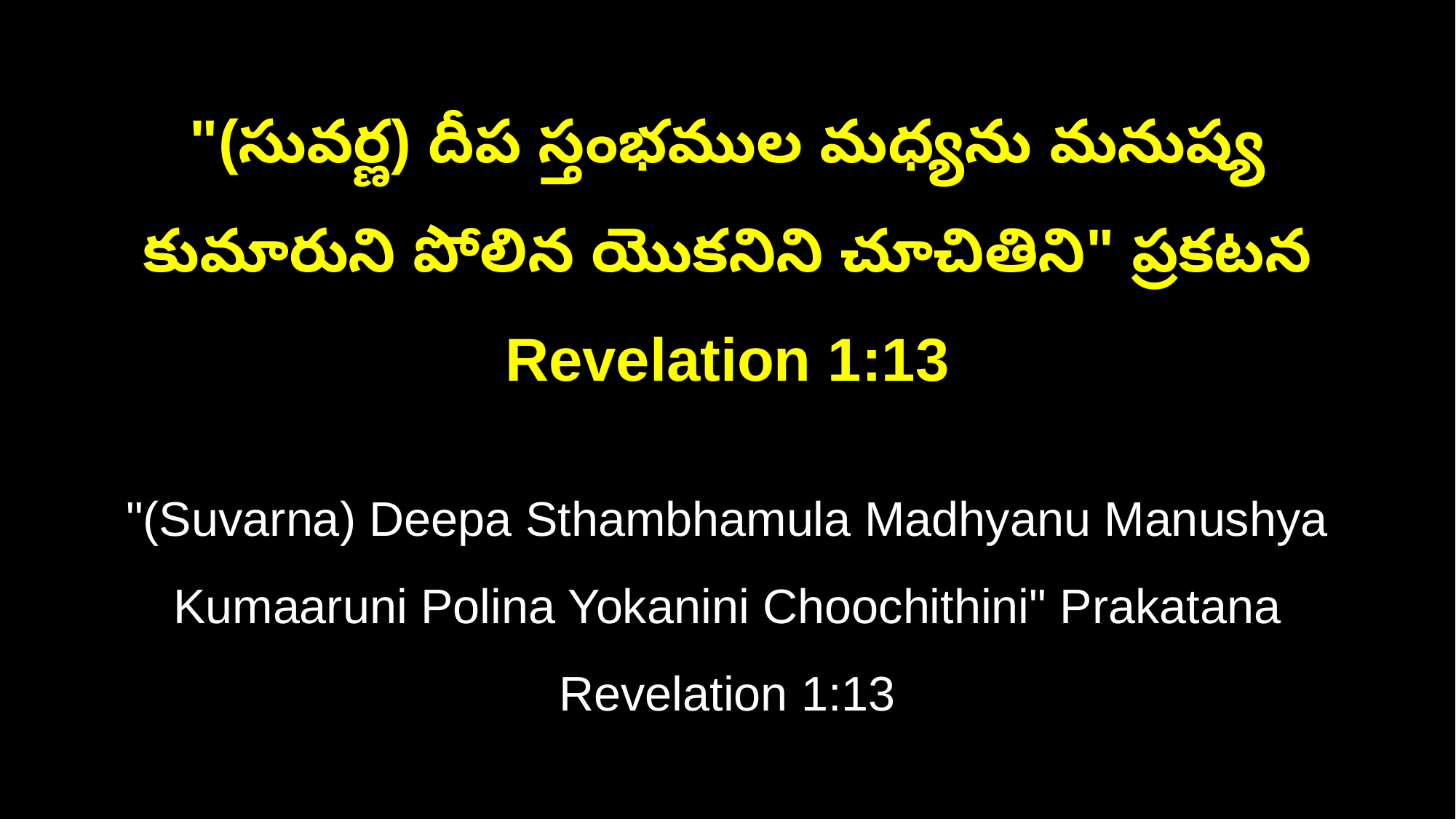

"(సువర్ణ) దీప స్తంభముల మధ్యను మనుష్య కుమారుని పోలిన యొకనిని చూచితిని" ప్రకటన Revelation 1:13
"(Suvarna) Deepa Sthambhamula Madhyanu Manushya Kumaaruni Polina Yokanini Choochithini" Prakatana Revelation 1:13